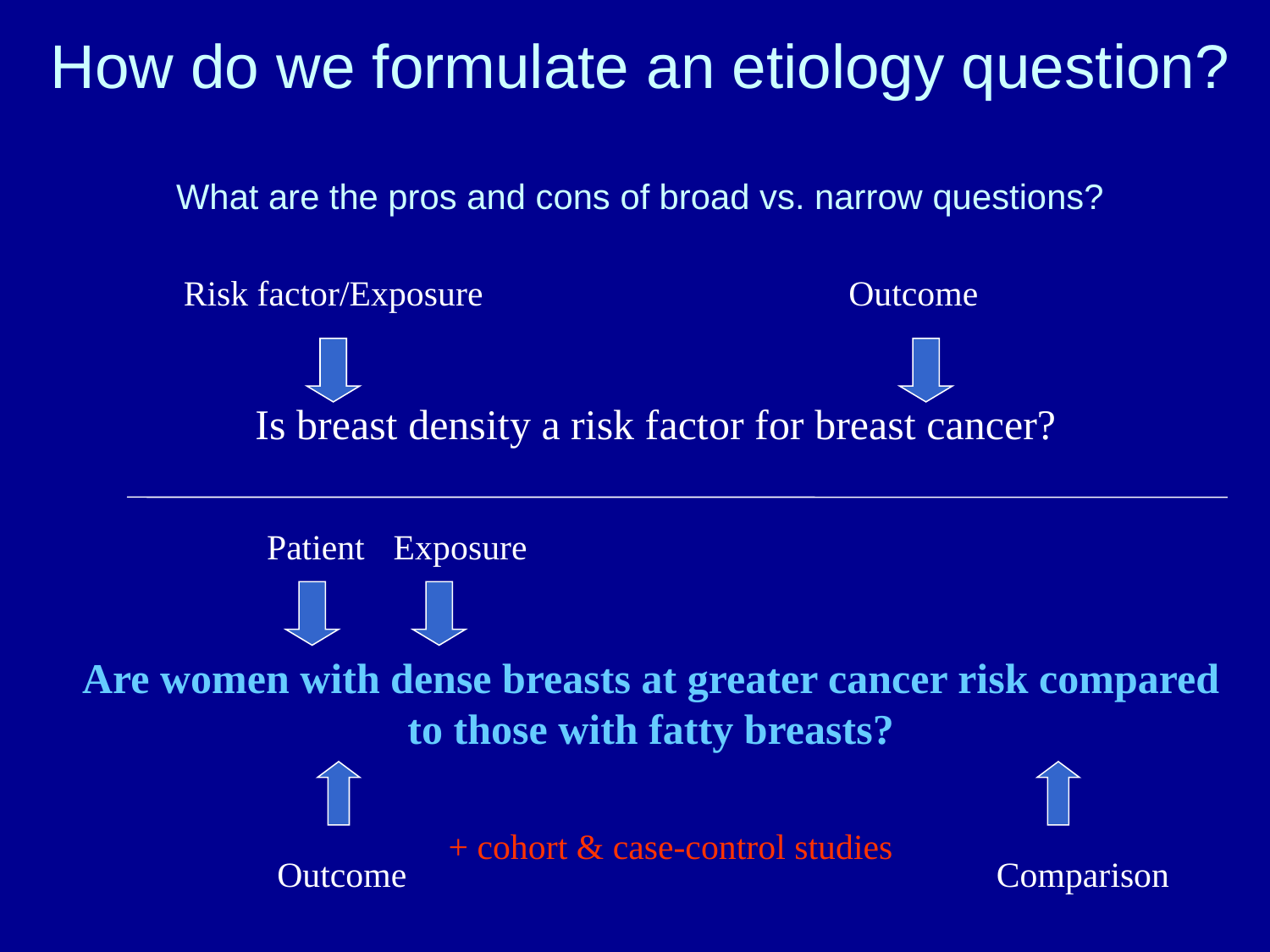

# How do we formulate an etiology question? What are the pros and cons of broad vs. narrow questions?
Risk factor/Exposure
Outcome

Is breast density a risk factor for breast cancer?

Patient
Exposure

Are women with dense breasts at greater cancer risk compared to those with fatty breasts?

+ cohort & case-control studies
Outcome
Comparison